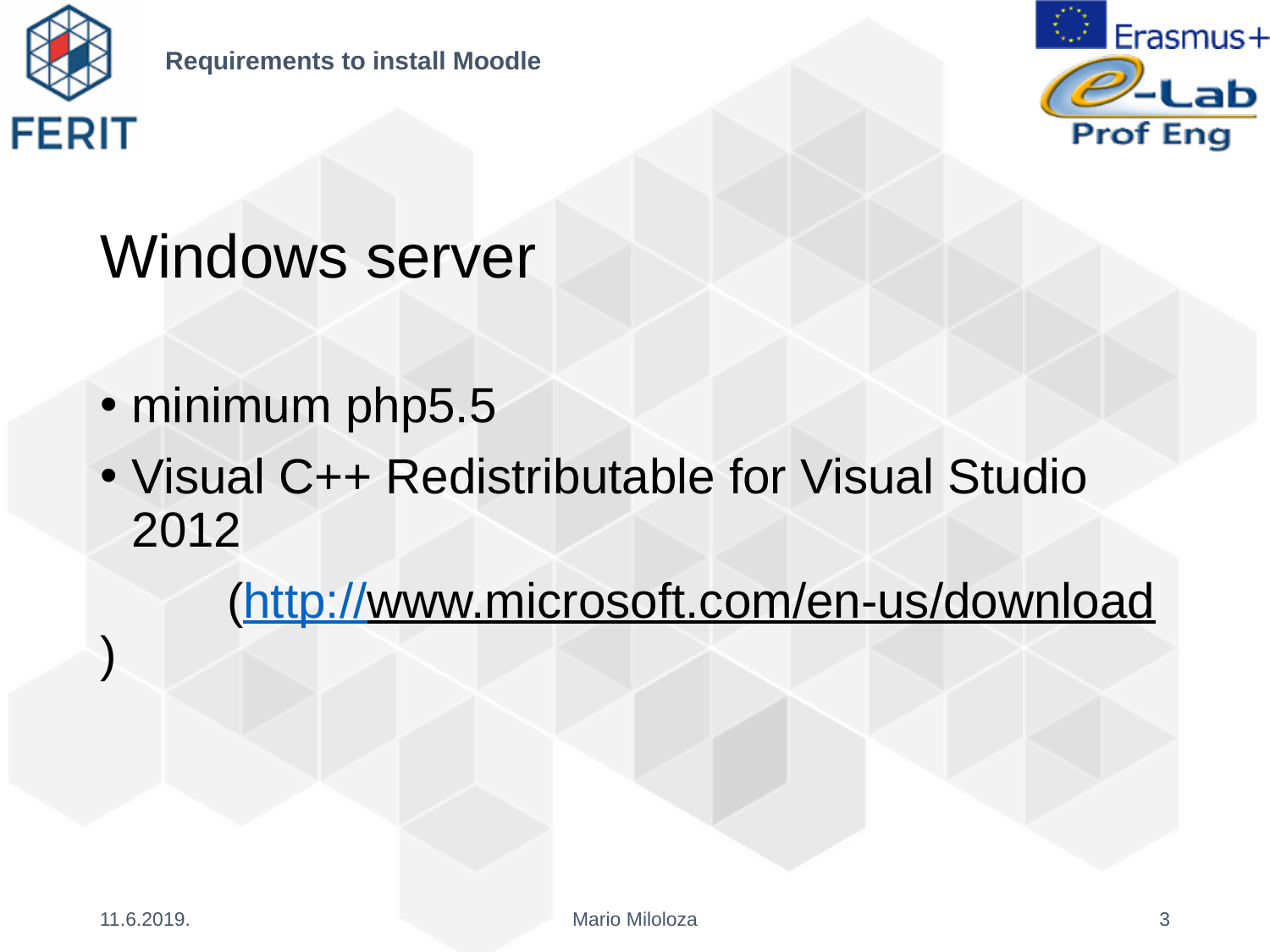

Requirements to install Moodle
# Windows server
minimum php5.5
Visual C++ Redistributable for Visual Studio 2012
	(http://www.microsoft.com/en-us/download)
11.6.2019.
Mario Miloloza
3